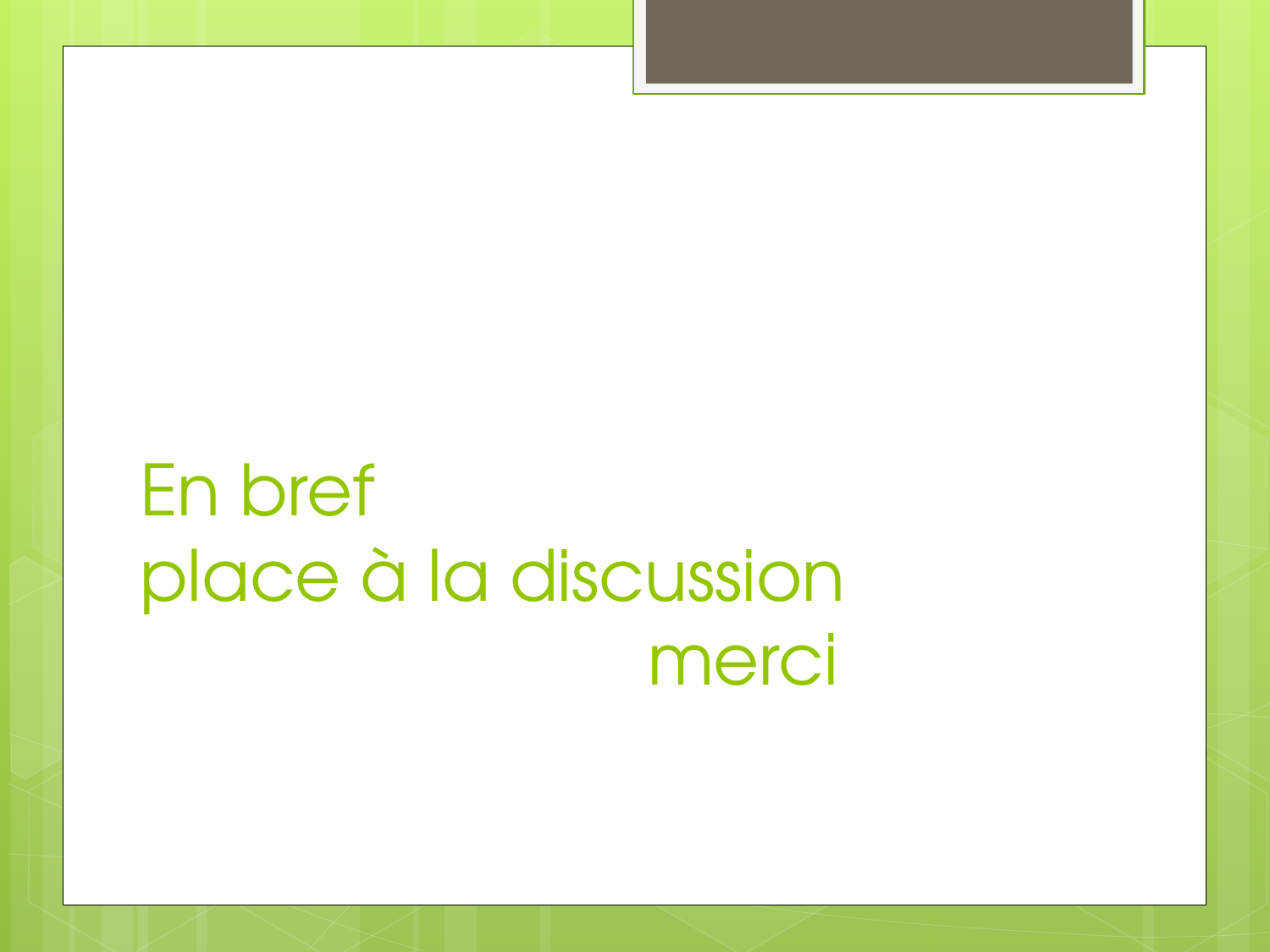

En bref
	place à la discussion
					merci